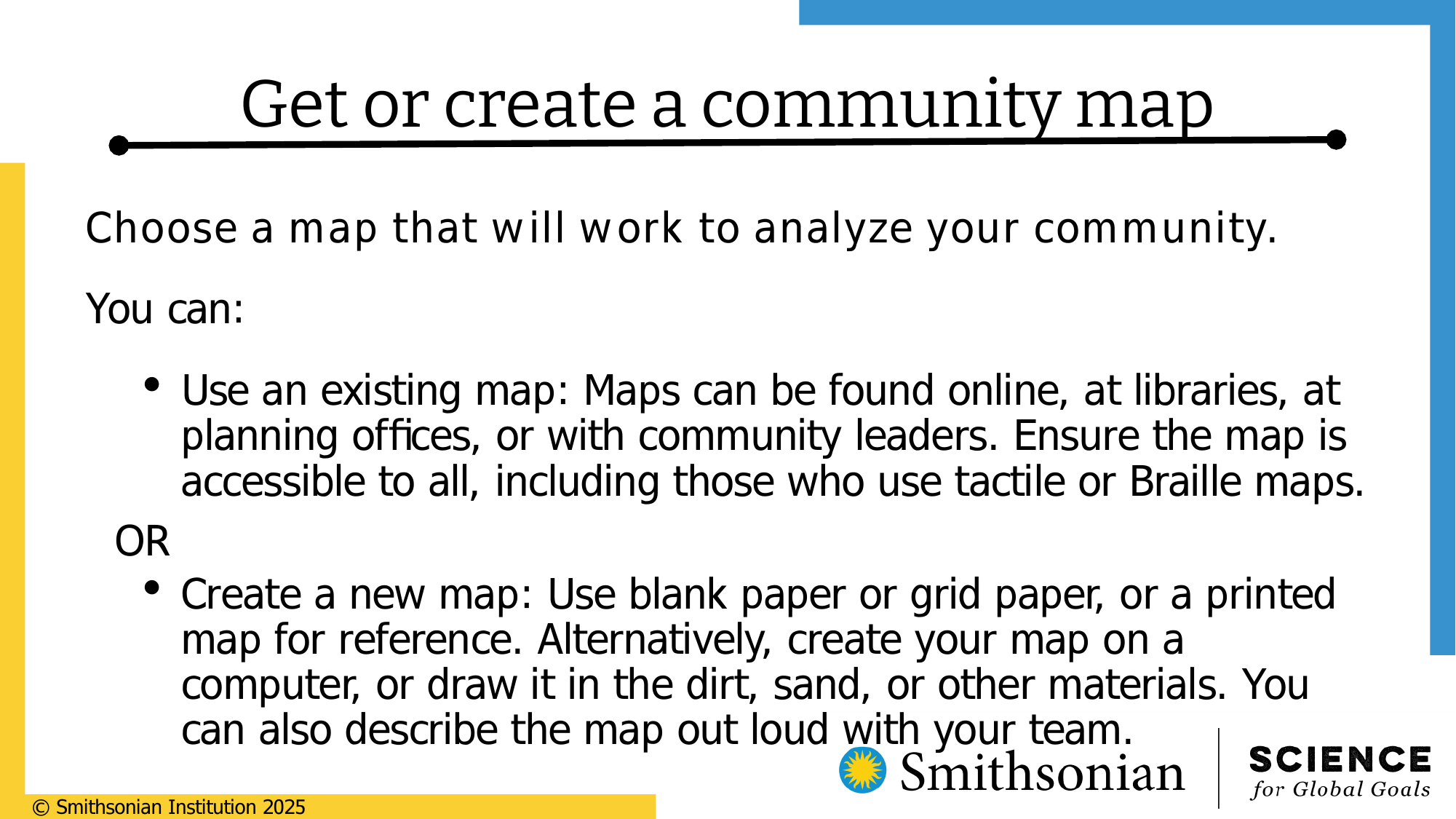

# Get or create a community map
Choose a map that will work to analyze your community.
You can:
Use an existing map: Maps can be found online, at libraries, at planning offices, or with community leaders. Ensure the map is accessible to all, including those who use tactile or Braille maps.
OR
Create a new map: Use blank paper or grid paper, or a printed map for reference. Alternatively, create your map on a computer, or draw it in the dirt, sand, or other materials. You can also describe the map out loud with your team.